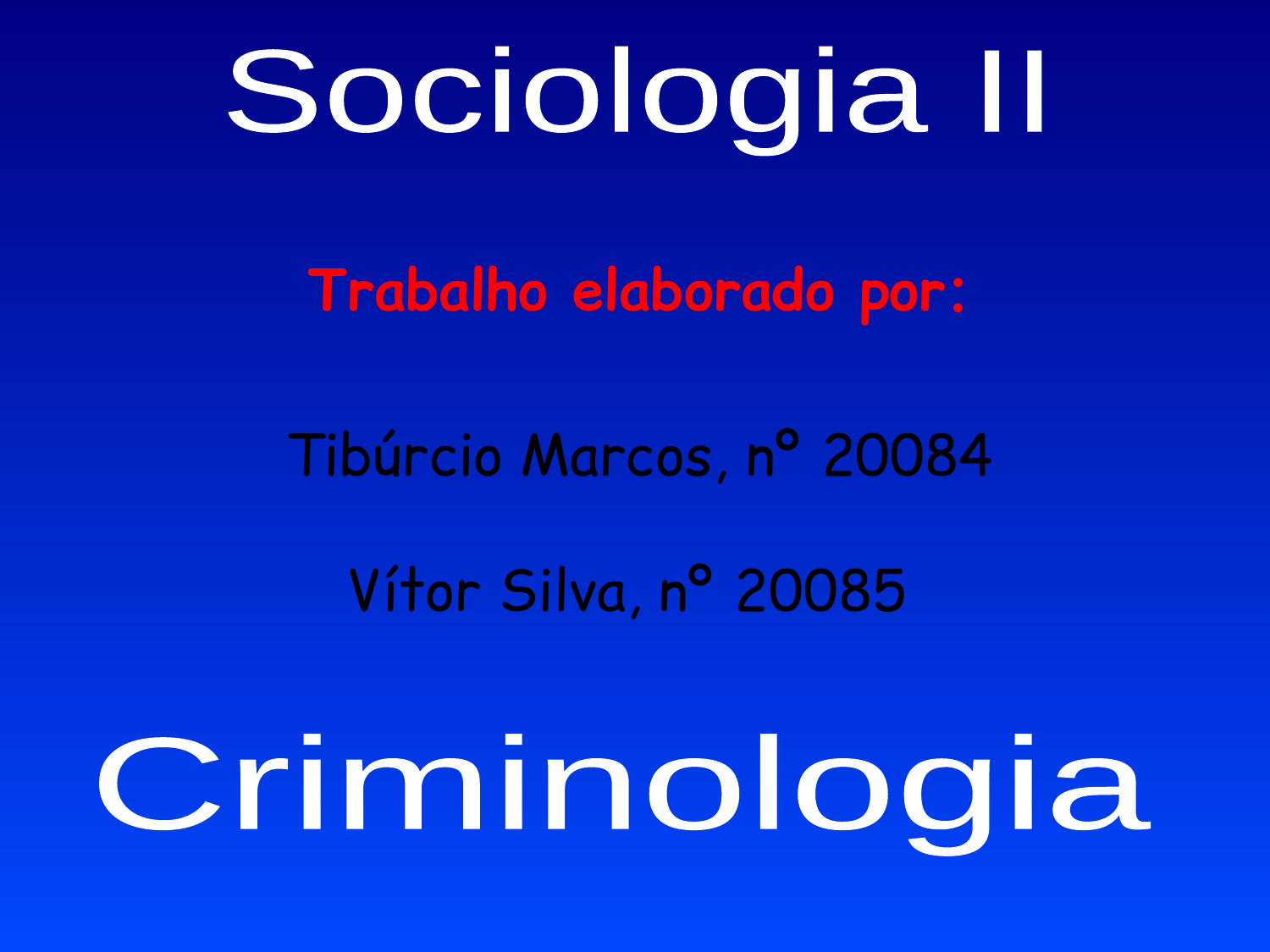

Sociologia II
Trabalho elaborado por:

Tibúrcio Marcos, nº 20084

Vítor Silva, nº 20085

Criminologia